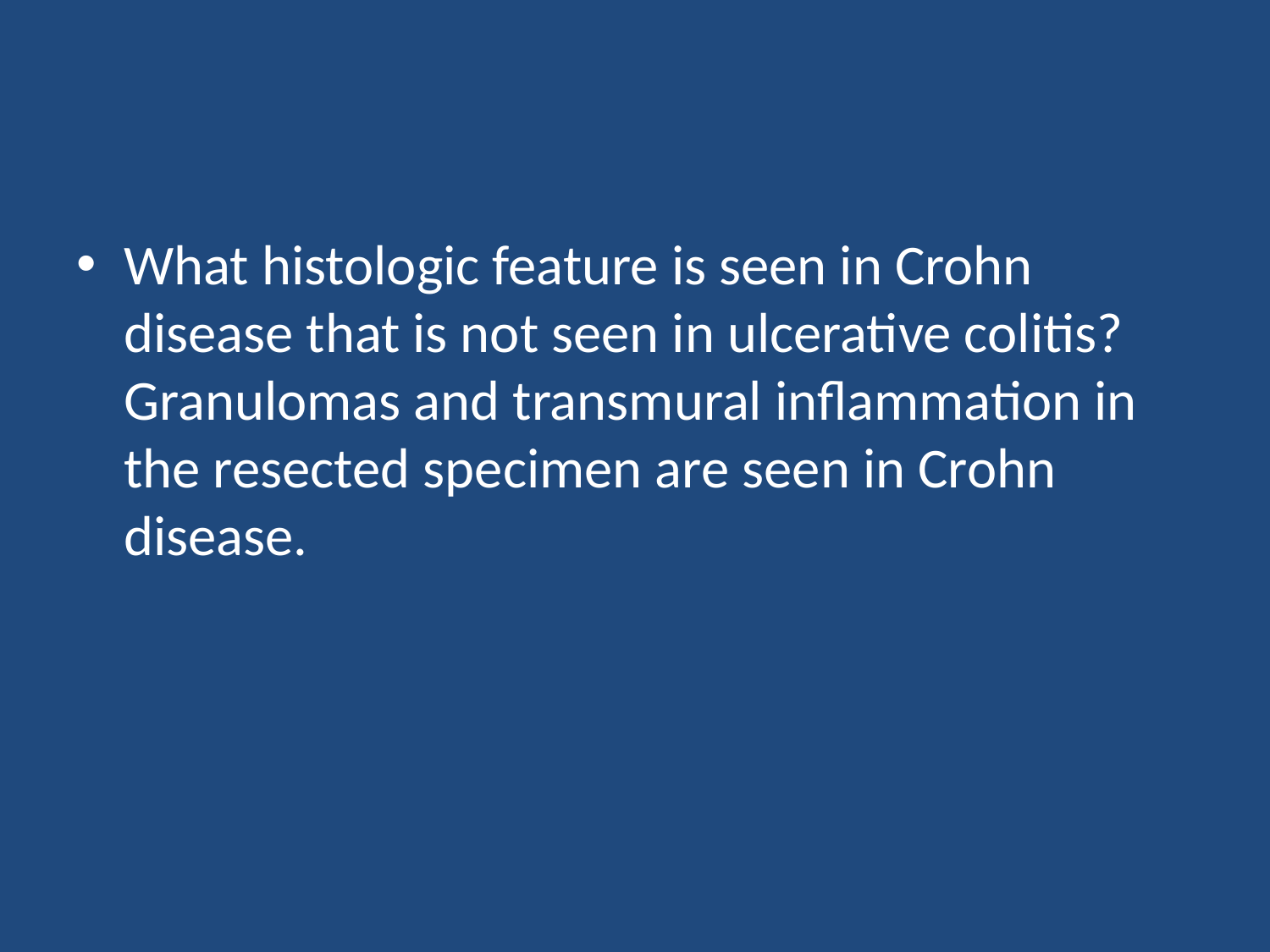

#
What histologic feature is seen in Crohn disease that is not seen in ulcerative colitis? 
Granulomas and transmural inflammation in the resected specimen are seen in Crohn disease.